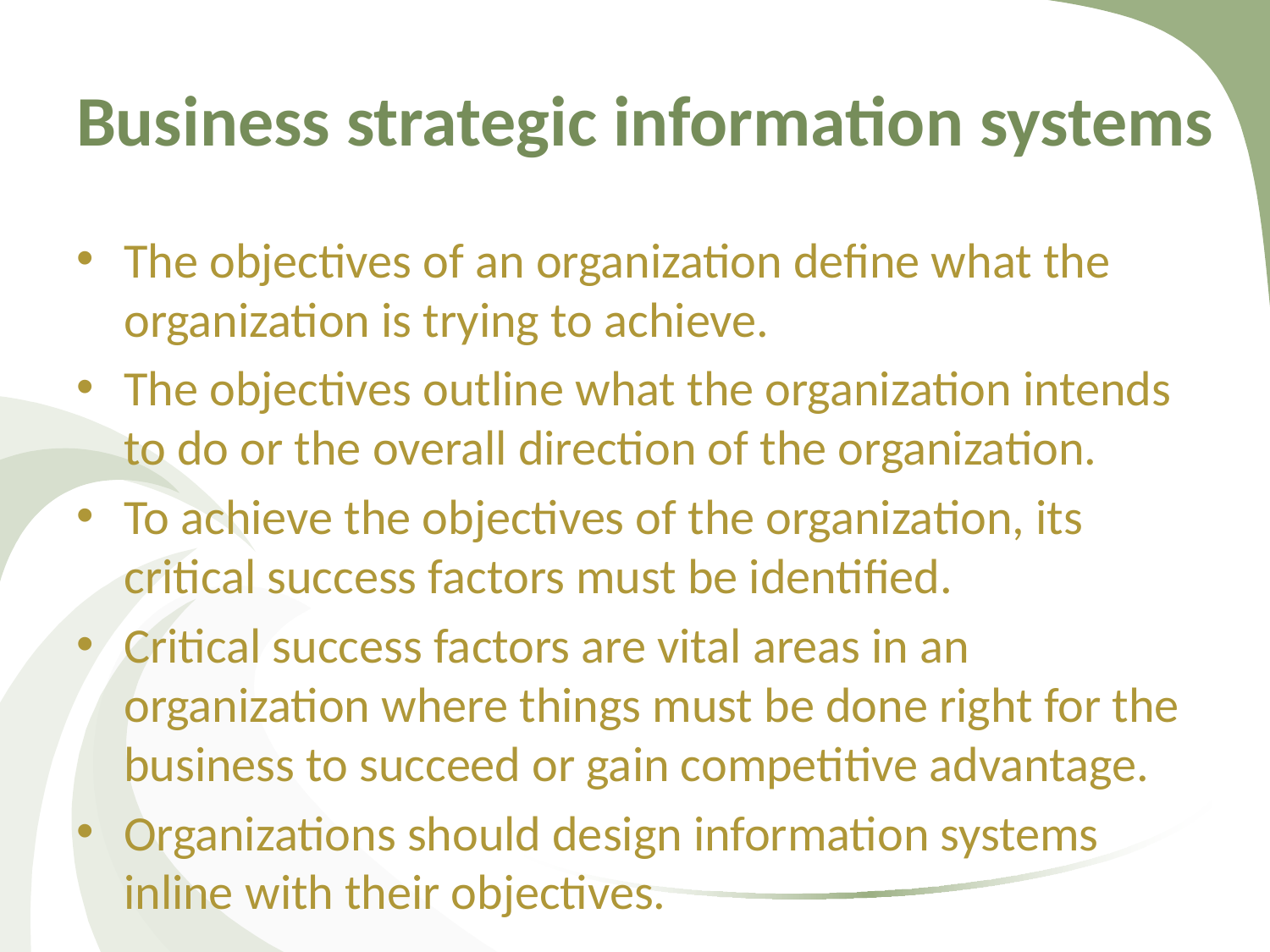

# Business strategic information systems
The objectives of an organization define what the organization is trying to achieve.
The objectives outline what the organization intends to do or the overall direction of the organization.
To achieve the objectives of the organization, its critical success factors must be identified.
Critical success factors are vital areas in an organization where things must be done right for the business to succeed or gain competitive advantage.
Organizations should design information systems inline with their objectives.